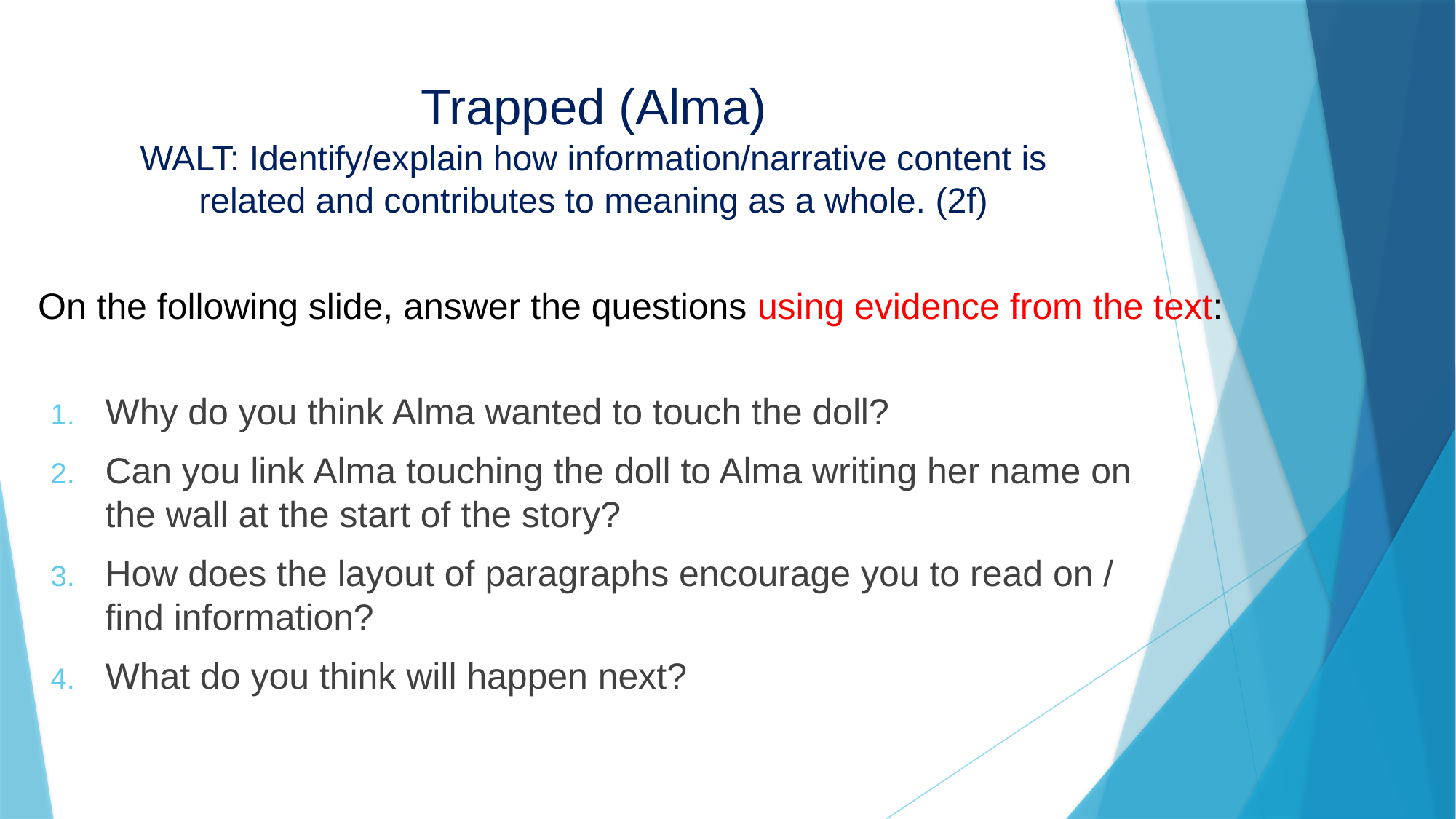

# Trapped (Alma) WALT: Identify/explain how information/narrative content is related and contributes to meaning as a whole. (2f)
On the following slide, answer the questions using evidence from the text:
Why do you think Alma wanted to touch the doll?
Can you link Alma touching the doll to Alma writing her name on the wall at the start of the story?
How does the layout of paragraphs encourage you to read on / find information?
What do you think will happen next?